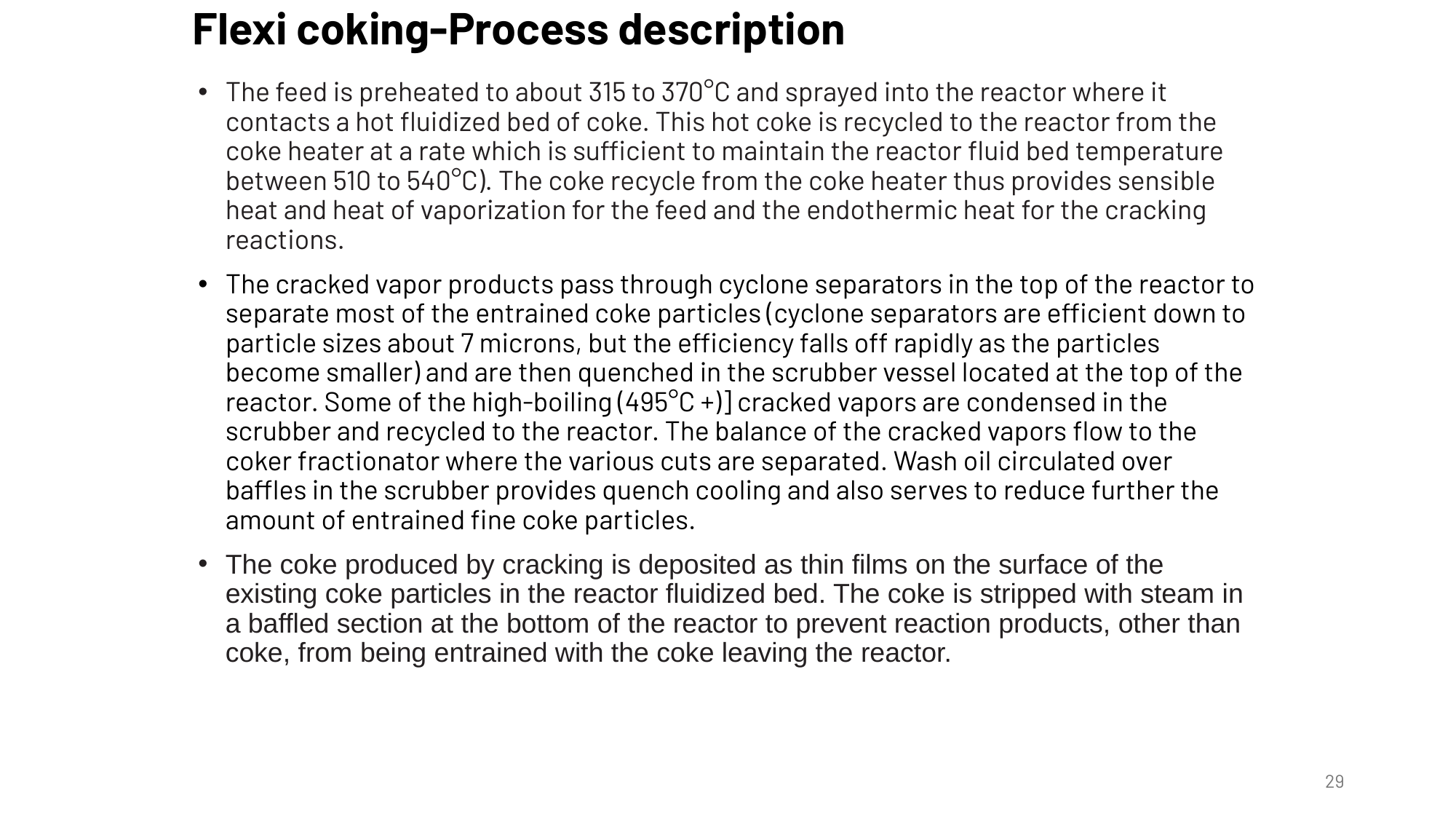

# Flexi coking-Process description
The feed is preheated to about 315 to 370°C and sprayed into the reactor where it contacts a hot fluidized bed of coke. This hot coke is recycled to the reactor from the coke heater at a rate which is sufficient to maintain the reactor fluid bed temperature between 510 to 540°C). The coke recycle from the coke heater thus provides sensible heat and heat of vaporization for the feed and the endothermic heat for the cracking reactions.
The cracked vapor products pass through cyclone separators in the top of the reactor to separate most of the entrained coke particles (cyclone separators are efficient down to particle sizes about 7 microns, but the efficiency falls off rapidly as the particles become smaller) and are then quenched in the scrubber vessel located at the top of the reactor. Some of the high-boiling (495°C +)] cracked vapors are condensed in the scrubber and recycled to the reactor. The balance of the cracked vapors flow to the coker fractionator where the various cuts are separated. Wash oil circulated over baffles in the scrubber provides quench cooling and also serves to reduce further the amount of entrained fine coke particles.
The coke produced by cracking is deposited as thin films on the surface of the existing coke particles in the reactor fluidized bed. The coke is stripped with steam in a baffled section at the bottom of the reactor to prevent reaction products, other than coke, from being entrained with the coke leaving the reactor.
29